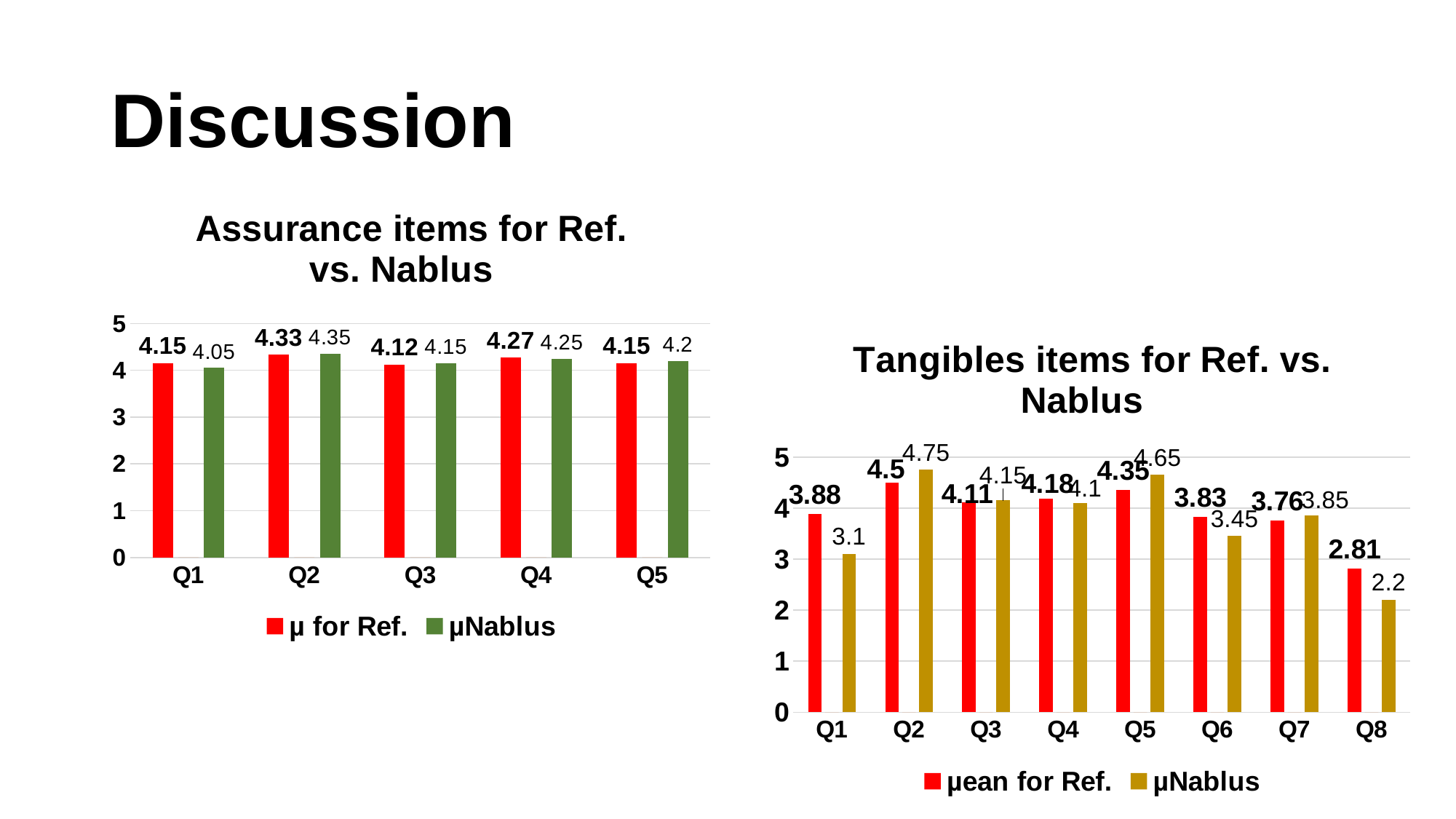

# Discussion

### Chart: Assurance items for Ref. vs. Nablus

| Category | µ for Ref. | items of A | µNablus |
|---|---|---|---|
| Q1 | 4.15 | 0.0 | 4.05 |
| Q2 | 4.33 | 0.0 | 4.35 |
| Q3 | 4.12 | 0.0 | 4.15 |
| Q4 | 4.27 | 0.0 | 4.25 |
| Q5 | 4.15 | 0.0 | 4.2 |

### Chart: Tangibles items for Ref. vs. Nablus

| Category | µean for Ref. | items of T | µNablus |
|---|---|---|---|
| Q1 | 3.88 | 0.0 | 3.1 |
| Q2 | 4.5 | 0.0 | 4.75 |
| Q3 | 4.11 | 0.0 | 4.15 |
| Q4 | 4.18 | 0.0 | 4.1 |
| Q5 | 4.35 | 0.0 | 4.65 |
| Q6 | 3.83 | 0.0 | 3.45 |
| Q7 | 3.76 | 0.0 | 3.85 |
| Q8 | 2.81 | 0.0 | 2.2 |